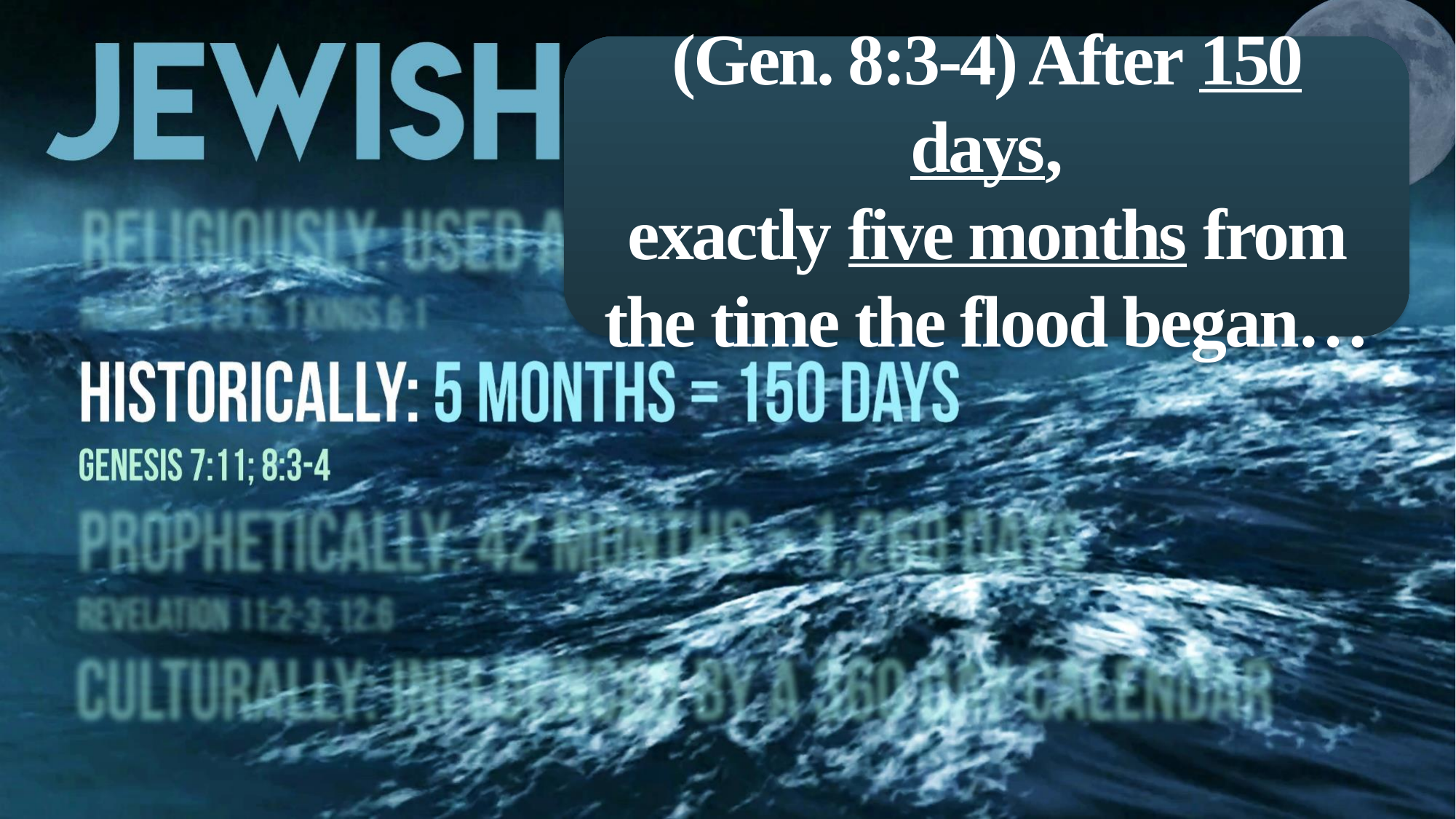

(Gen. 8:3-4) After 150 days,
exactly five months from the time the flood began…